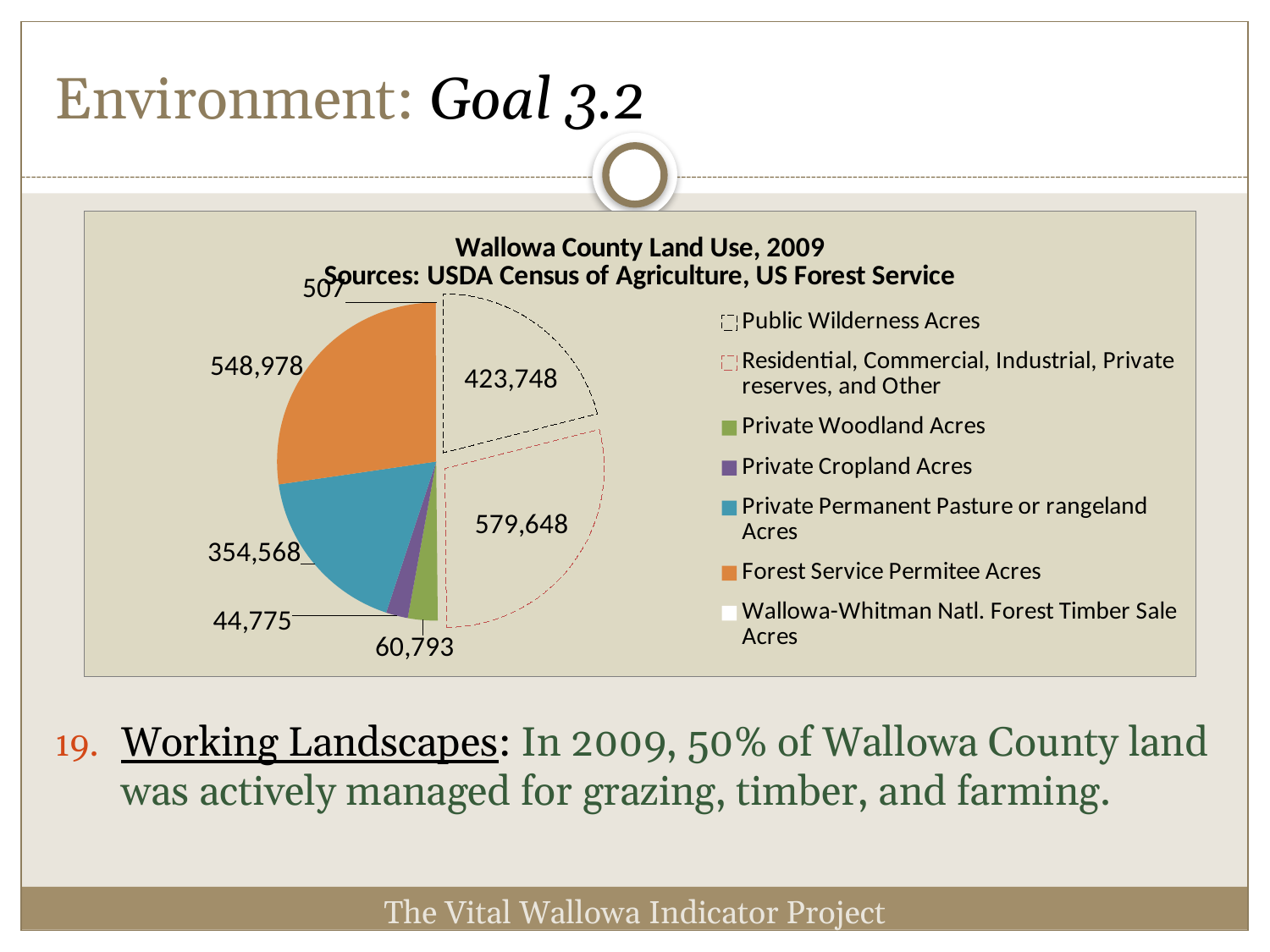

# Environment: Goal 3.2

### Chart: Wallowa County Land Use, 2009
Sources: USDA Census of Agriculture, US Forest Service

| Category |  |
|---|---|
| Public Wilderness Acres | 423748.0 |
| Residential, Commercial, Industrial, Private reserves, and Other | 579648.0 |
| Private Woodland Acres | 60793.0 |
| Private Cropland Acres | 44775.0 |
| Private Permanent Pasture or rangeland Acres | 354568.0 |
| Forest Service Permitee Acres | 548978.0 |
| Wallowa-Whitman Natl. Forest Timber Sale Acres | 507.0 |
Working Landscapes: In 2009, 50% of Wallowa County land was actively managed for grazing, timber, and farming.
The Vital Wallowa Indicator Project